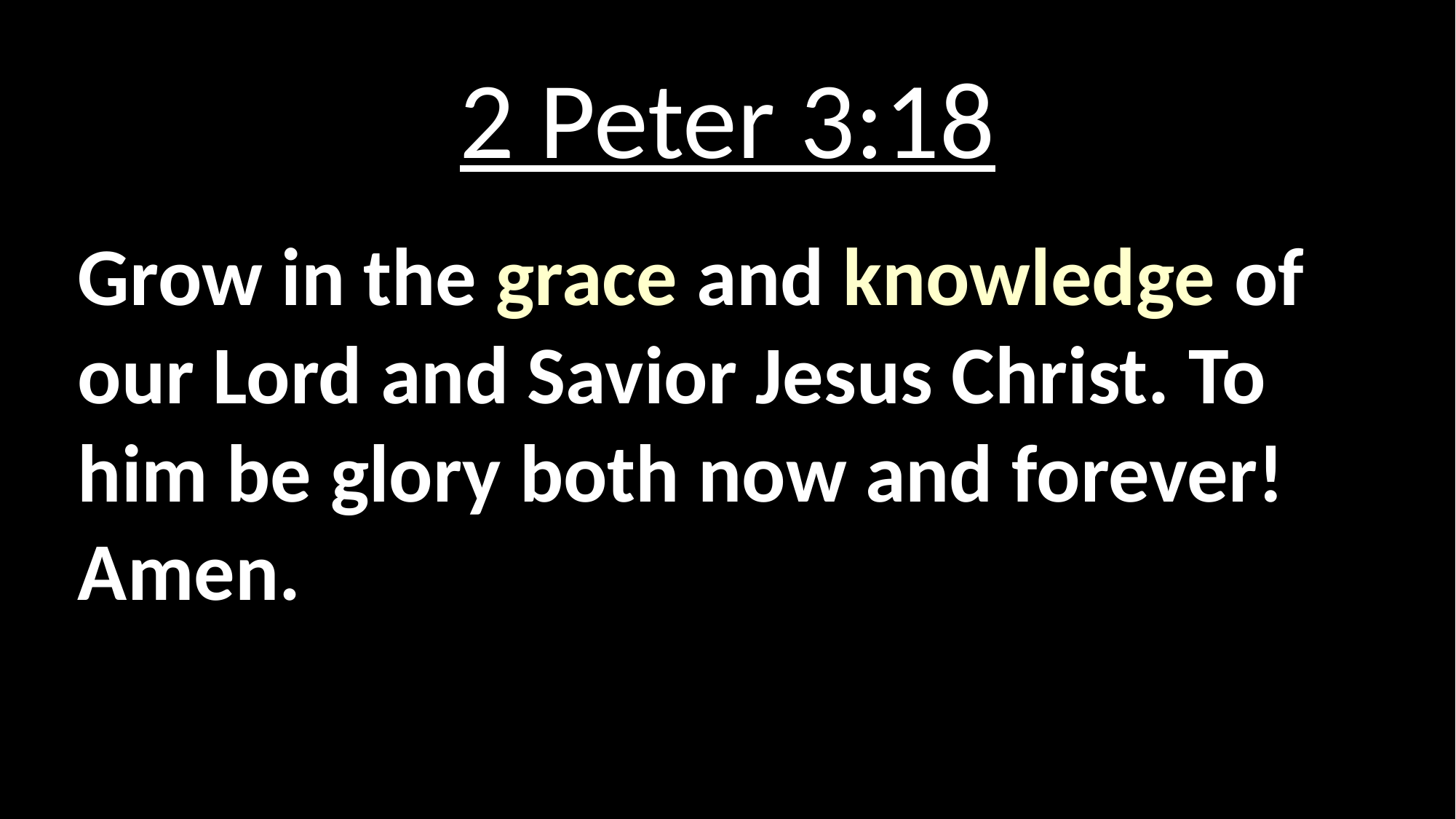

# 2 Peter 3:18
Grow in the grace and knowledge of our Lord and Savior Jesus Christ. To him be glory both now and forever! Amen.